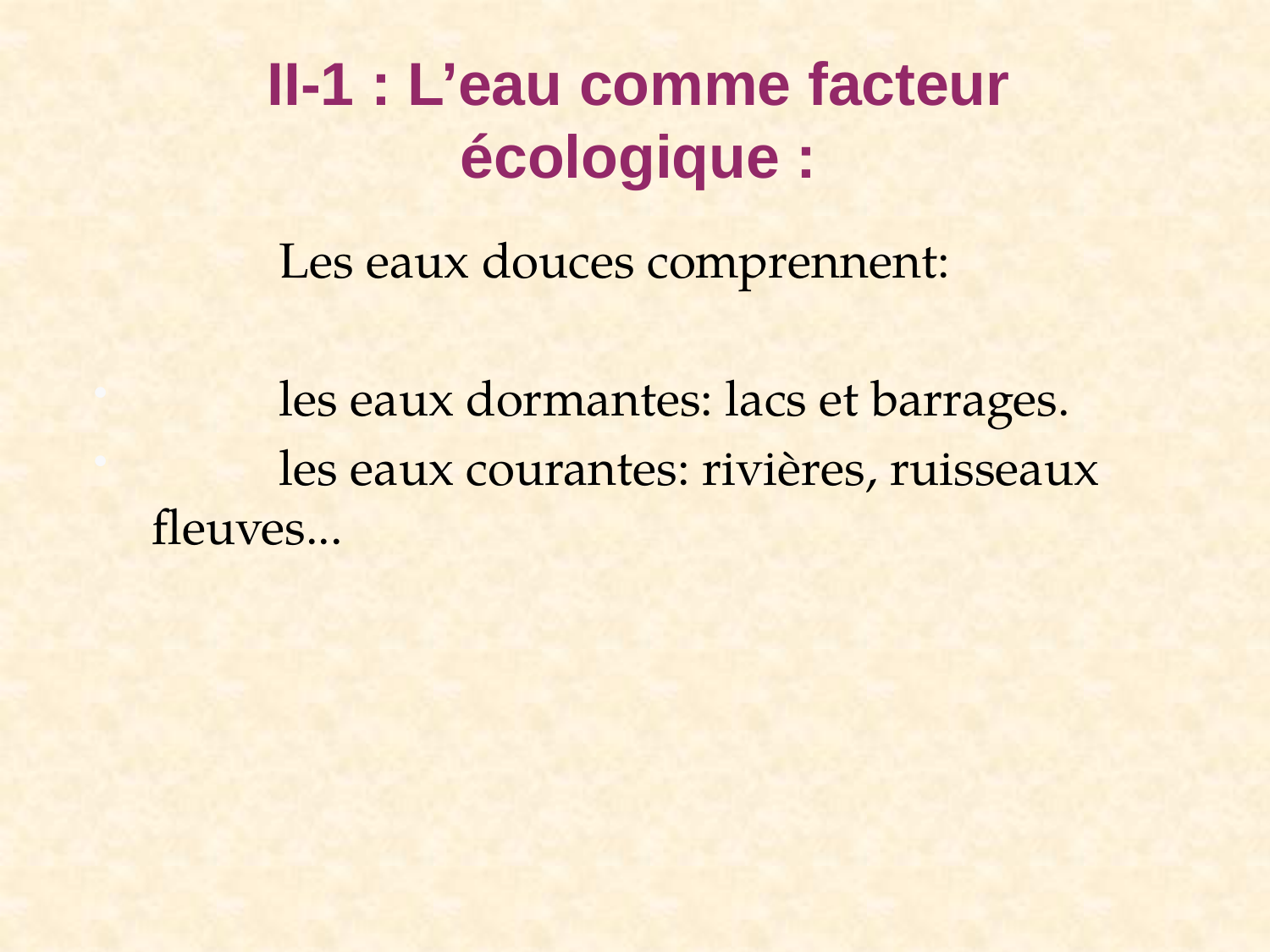

# II-1 : L’eau comme facteur écologique :
		Les eaux douces comprennent:

	les eaux dormantes: lacs et barrages.
	les eaux courantes: rivières, ruisseaux fleuves...